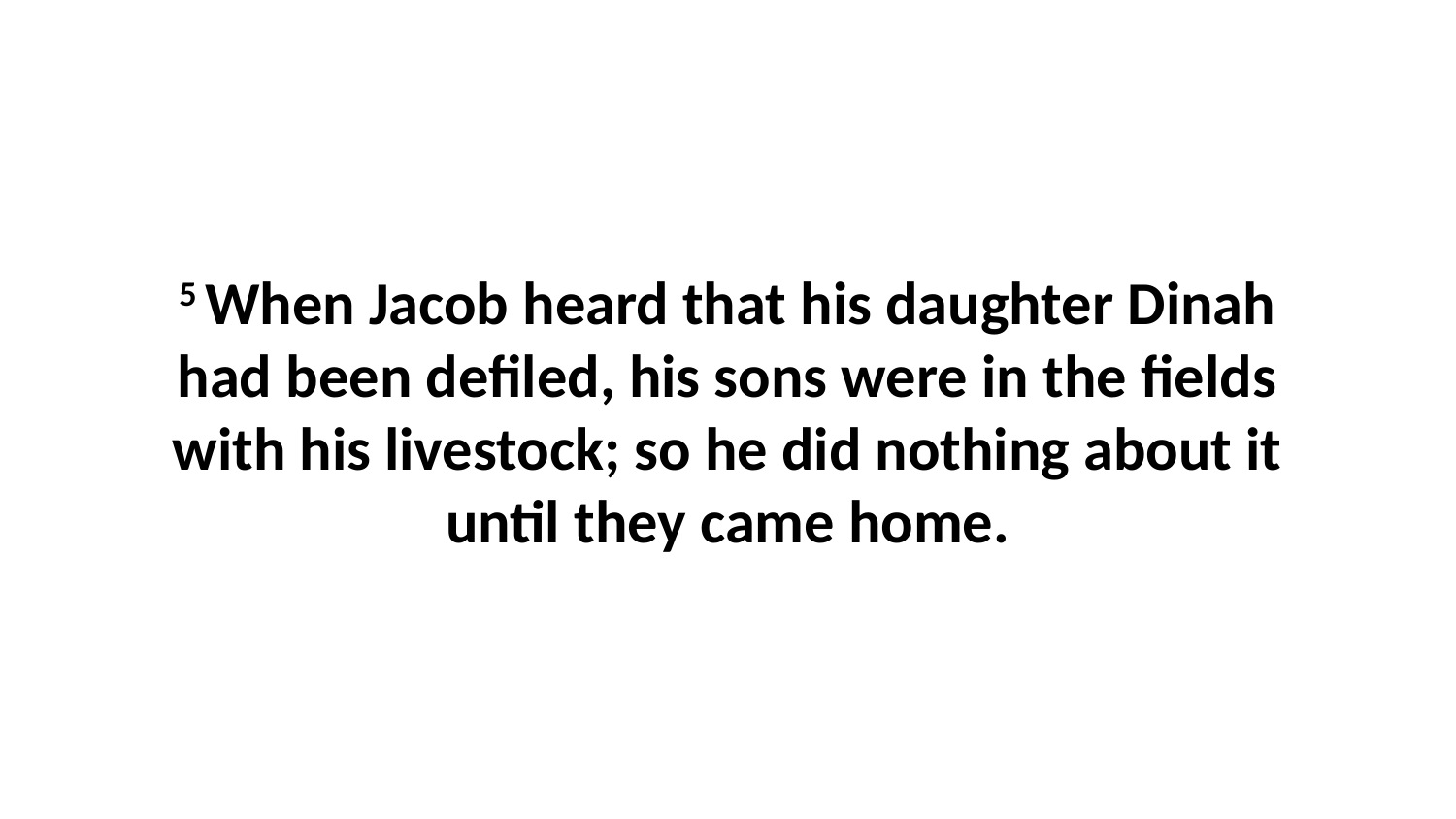

5 When Jacob heard that his daughter Dinah had been defiled, his sons were in the fields with his livestock; so he did nothing about it until they came home.